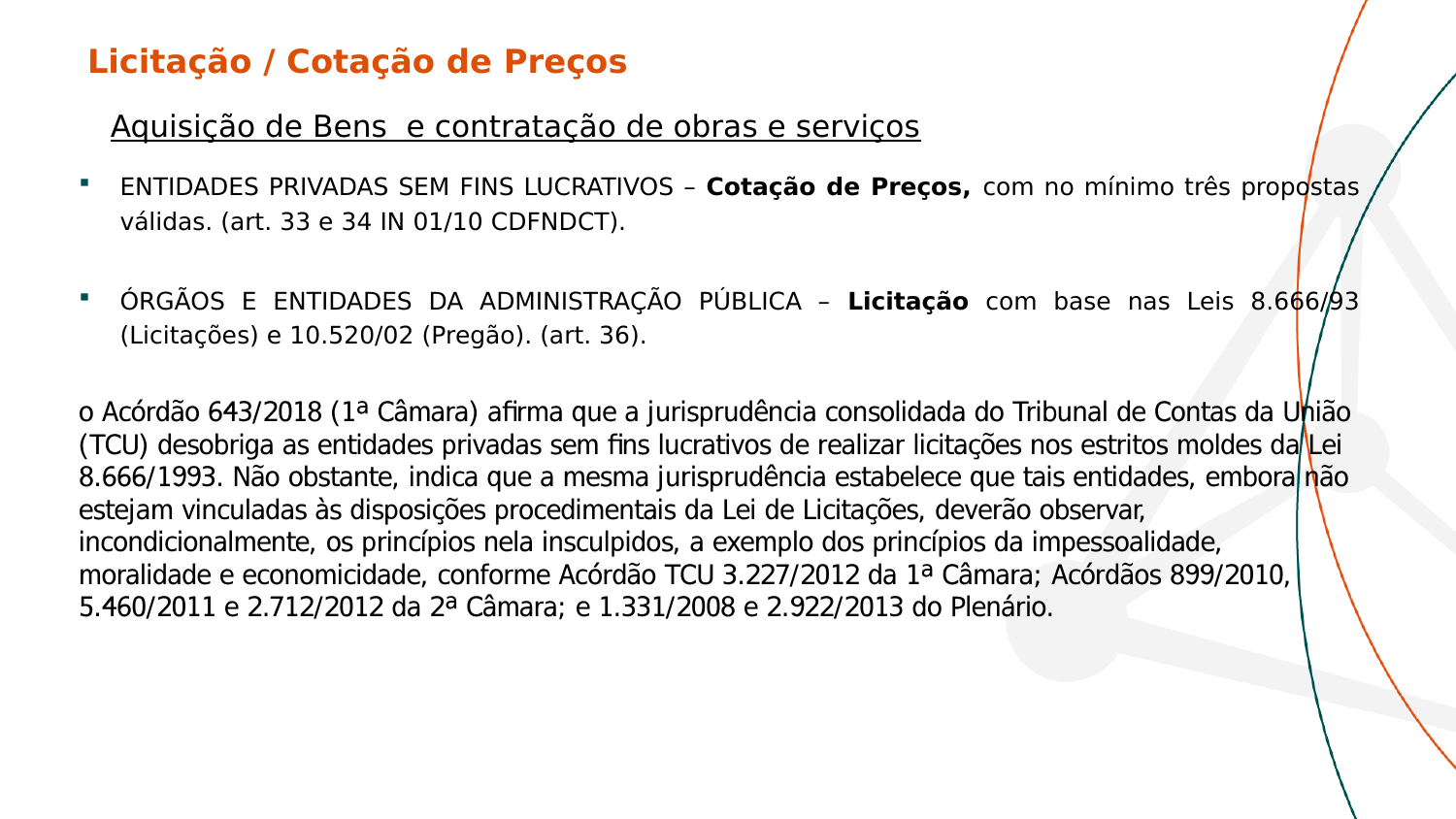

# Licitação / Cotação de Preços
Aquisição de Bens  e contratação de obras e serviços
ENTIDADES PRIVADAS SEM FINS LUCRATIVOS – Cotação de Preços, com no mínimo três propostas válidas. (art. 33 e 34 IN 01/10 CDFNDCT).

ÓRGÃOS E ENTIDADES DA ADMINISTRAÇÃO PÚBLICA – Licitação com base nas Leis 8.666/93 (Licitações) e 10.520/02 (Pregão). (art. 36).

o Acórdão 643/2018 (1ª Câmara) afirma que a jurisprudência consolidada do Tribunal de Contas da União (TCU) desobriga as entidades privadas sem fins lucrativos de realizar licitações nos estritos moldes da Lei 8.666/1993. Não obstante, indica que a mesma jurisprudência estabelece que tais entidades, embora não estejam vinculadas às disposições procedimentais da Lei de Licitações, deverão observar, incondicionalmente, os princípios nela insculpidos, a exemplo dos princípios da impessoalidade, moralidade e economicidade, conforme Acórdão TCU 3.227/2012 da 1ª Câmara; Acórdãos 899/2010, 5.460/2011 e 2.712/2012 da 2ª Câmara; e 1.331/2008 e 2.922/2013 do Plenário.